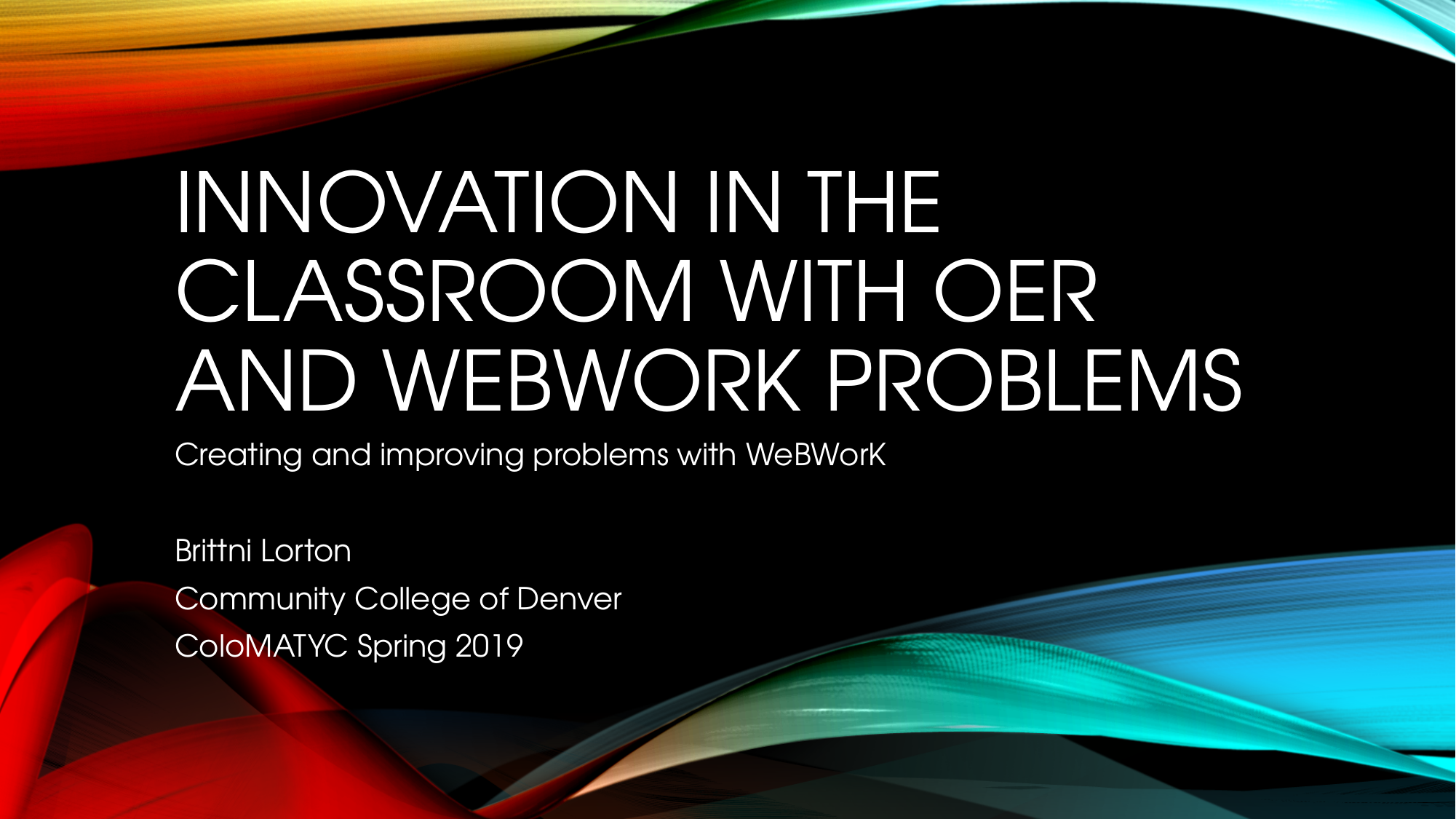

# Innovation in the Classroom with OER and WEBWorK Problems
Creating and improving problems with WeBWorK

Brittni Lorton
Community College of Denver
ColoMATYC Spring 2019